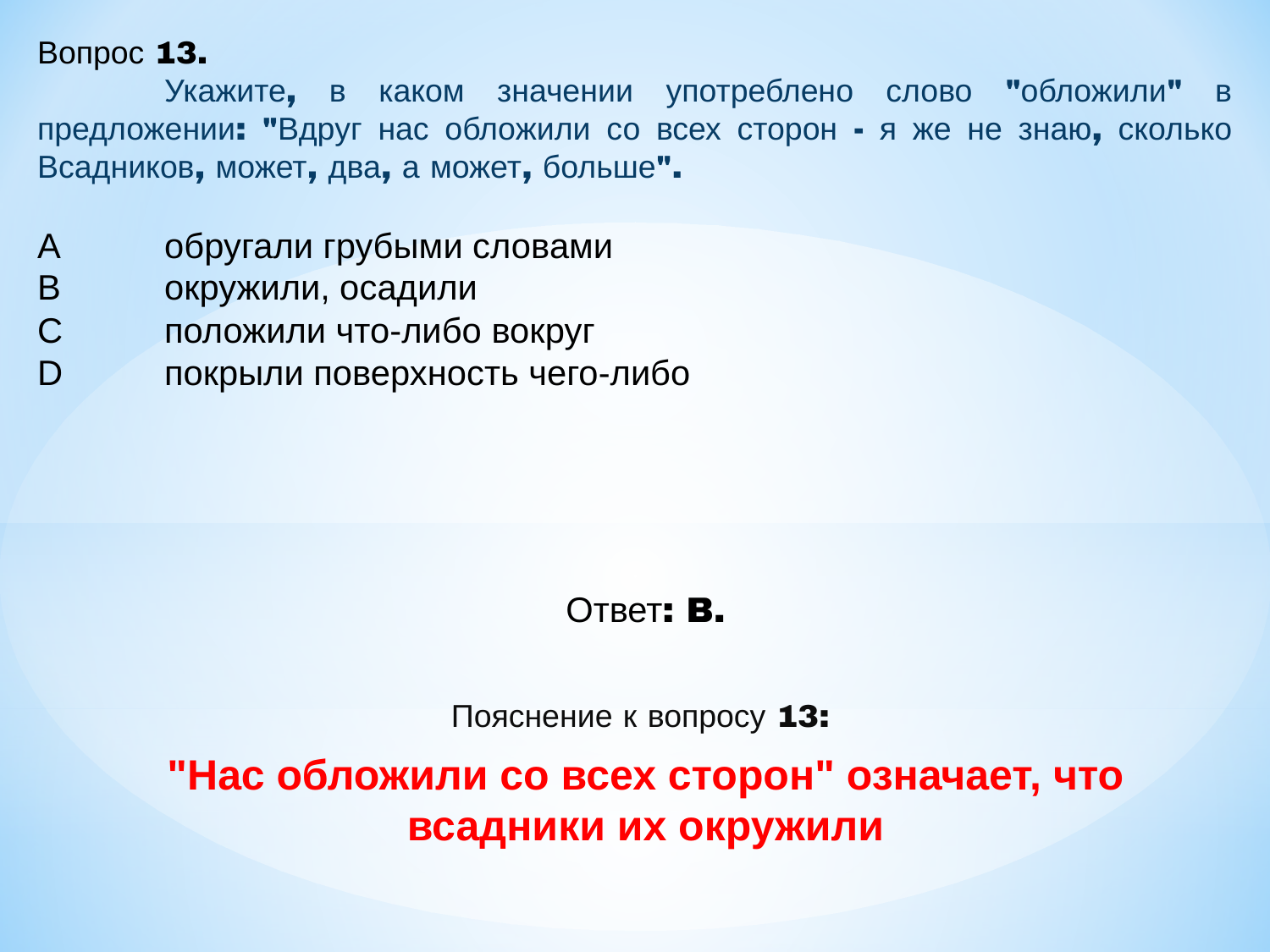

Вопрос 13.
	Укажите, в каком значении употреблено слово "обложили" в предложении: "Вдруг нас обложили со всех сторон - я же не знаю, сколько Всадников, может, два, а может, больше".

A	обругали грубыми словами
B	окружили, осадили
C	положили что-либо вокруг
D	покрыли поверхность чего-либо

#

Ответ: B.

Пояснение к вопросу 13:
"Нас обложили со всех сторон" означает, что всадники их окружили